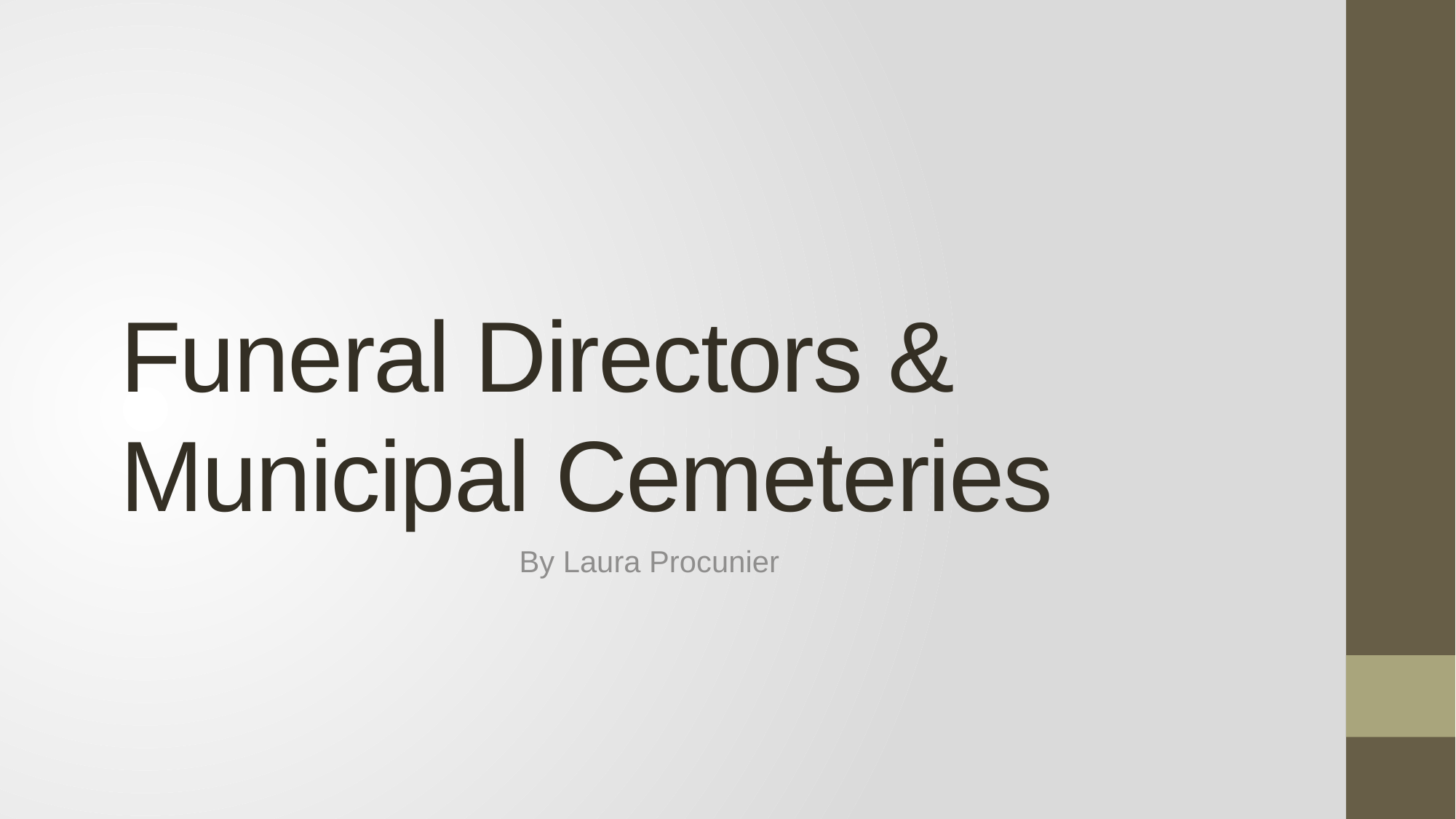

# Funeral Directors & Municipal Cemeteries
By Laura Procunier